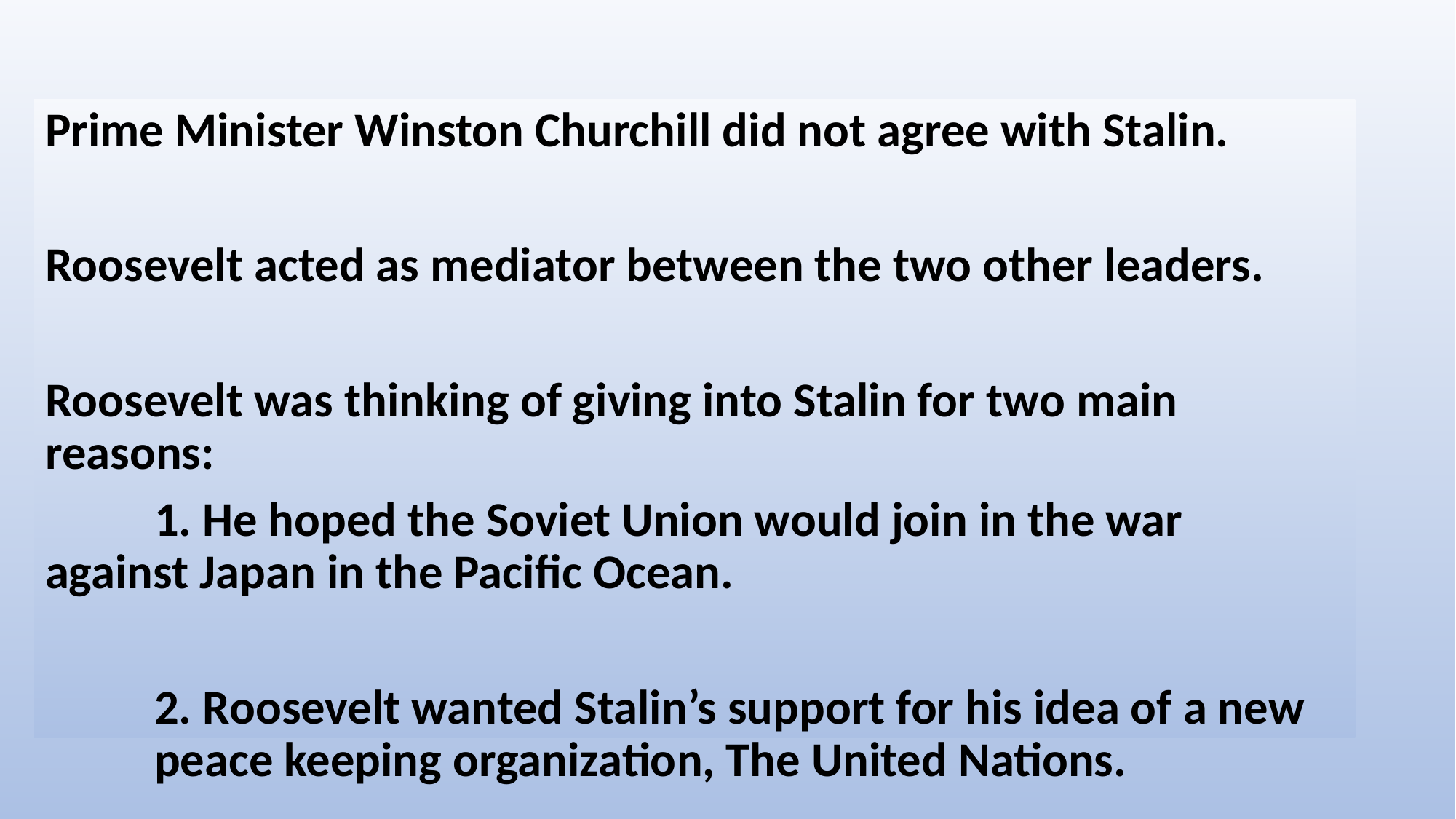

#
Prime Minister Winston Churchill did not agree with Stalin.

Roosevelt acted as mediator between the two other leaders.

Roosevelt was thinking of giving into Stalin for two main reasons:
	1. He hoped the Soviet Union would join in the war 	against Japan in the Pacific Ocean.

	2. Roosevelt wanted Stalin’s support for his idea of a new 	peace keeping organization, The United Nations.